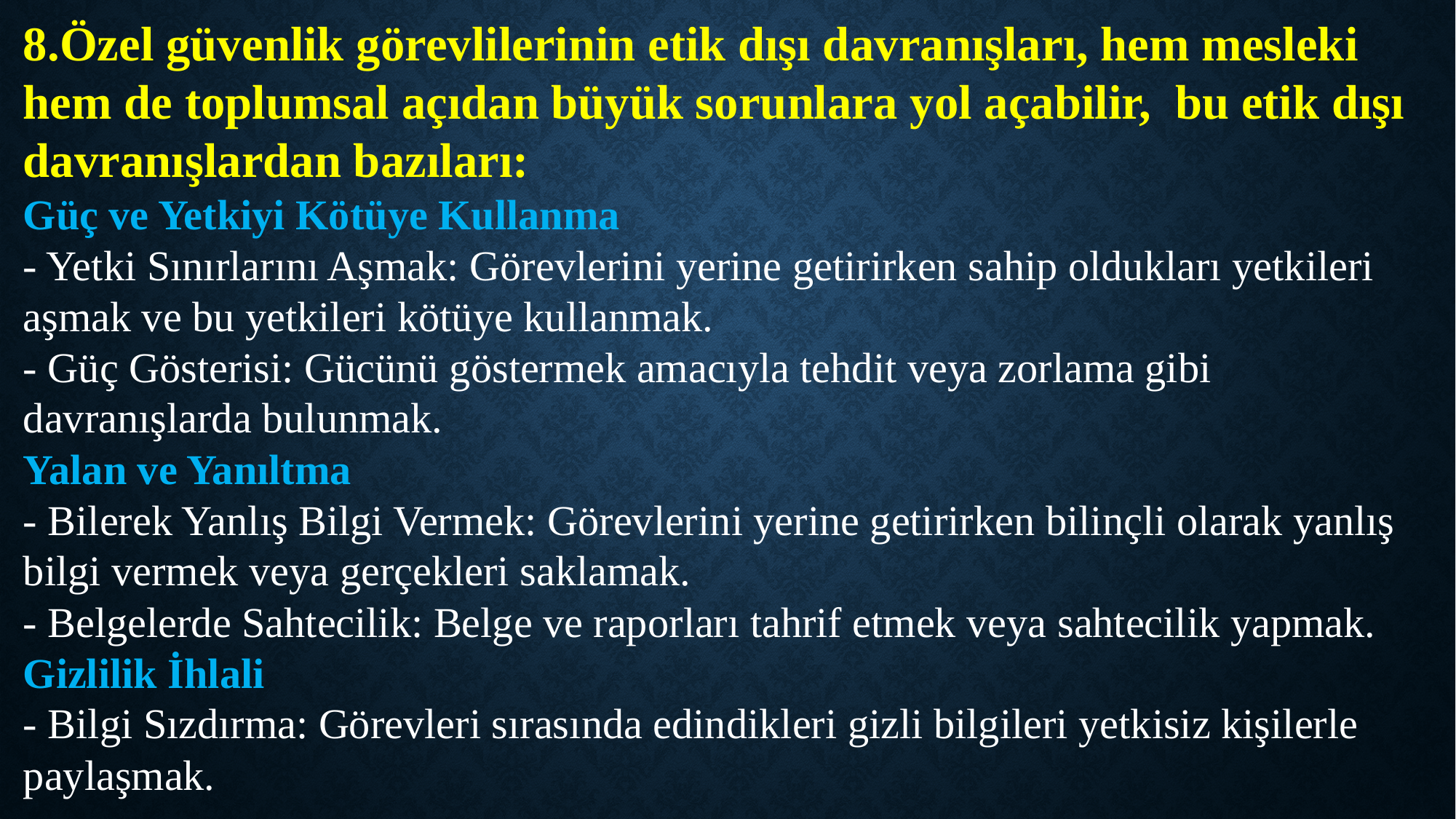

8.Özel güvenlik görevlilerinin etik dışı davranışları, hem mesleki hem de toplumsal açıdan büyük sorunlara yol açabilir,  bu etik dışı davranışlardan bazıları:
Güç ve Yetkiyi Kötüye Kullanma
- Yetki Sınırlarını Aşmak: Görevlerini yerine getirirken sahip oldukları yetkileri aşmak ve bu yetkileri kötüye kullanmak.
- Güç Gösterisi: Gücünü göstermek amacıyla tehdit veya zorlama gibi davranışlarda bulunmak.
Yalan ve Yanıltma
- Bilerek Yanlış Bilgi Vermek: Görevlerini yerine getirirken bilinçli olarak yanlış bilgi vermek veya gerçekleri saklamak.
- Belgelerde Sahtecilik: Belge ve raporları tahrif etmek veya sahtecilik yapmak.
Gizlilik İhlali
- Bilgi Sızdırma: Görevleri sırasında edindikleri gizli bilgileri yetkisiz kişilerle paylaşmak.